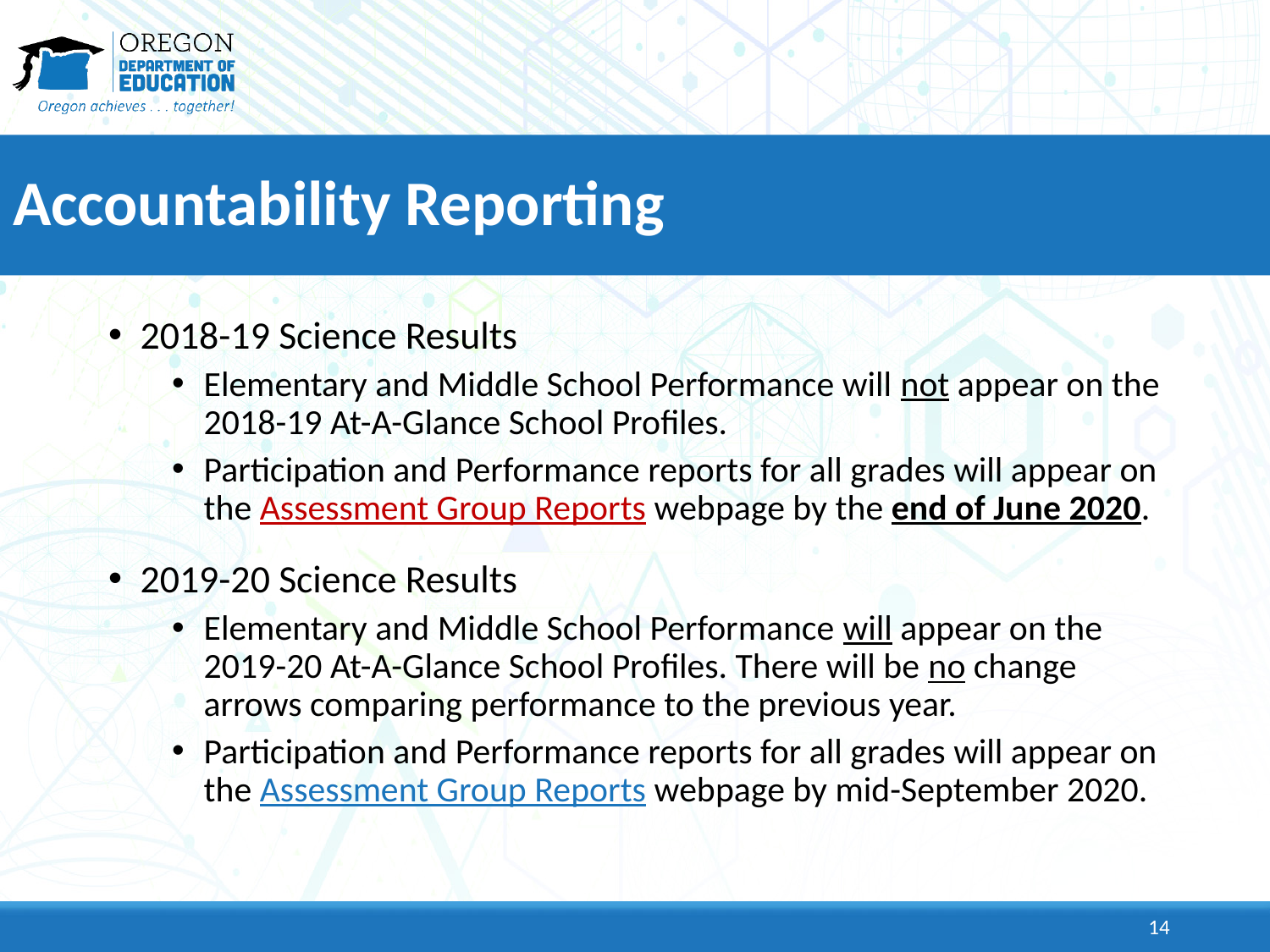

# Accountability Reporting
2018-19 Science Results
Elementary and Middle School Performance will not appear on the 2018-19 At-A-Glance School Profiles.
Participation and Performance reports for all grades will appear on the Assessment Group Reports webpage by the end of June 2020.
2019-20 Science Results
Elementary and Middle School Performance will appear on the 2019-20 At-A-Glance School Profiles. There will be no change arrows comparing performance to the previous year.
Participation and Performance reports for all grades will appear on the Assessment Group Reports webpage by mid-September 2020.
14